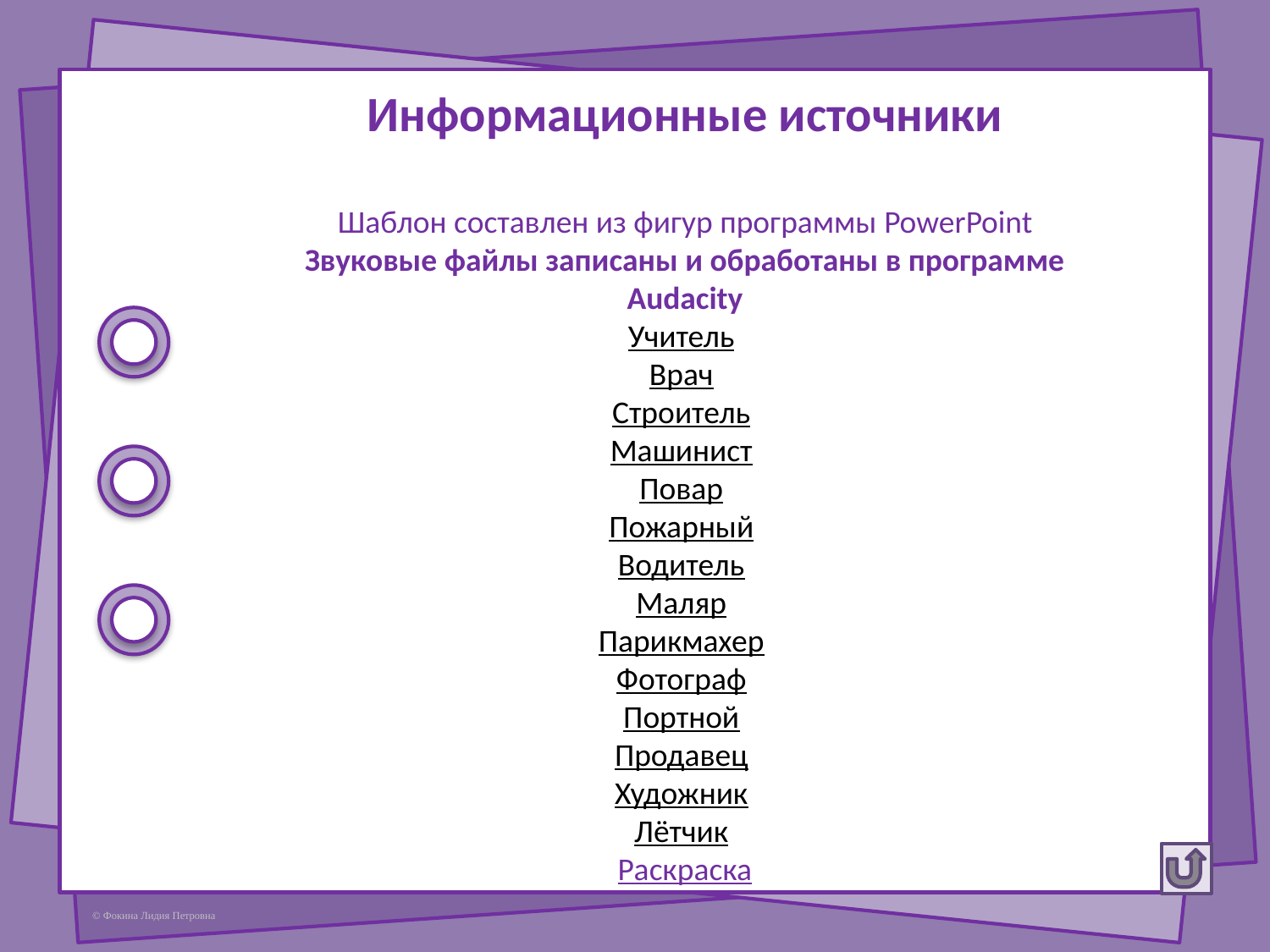

Информационные источники

Шаблон составлен из фигур программы PowerPoint
Звуковые файлы записаны и обработаны в программе Audacity
Учитель
Врач
Строитель
Машинист
Повар
Пожарный
Водитель
Маляр
Парикмахер
Фотограф
Портной
Продавец
Художник
Лётчик
Раскраска